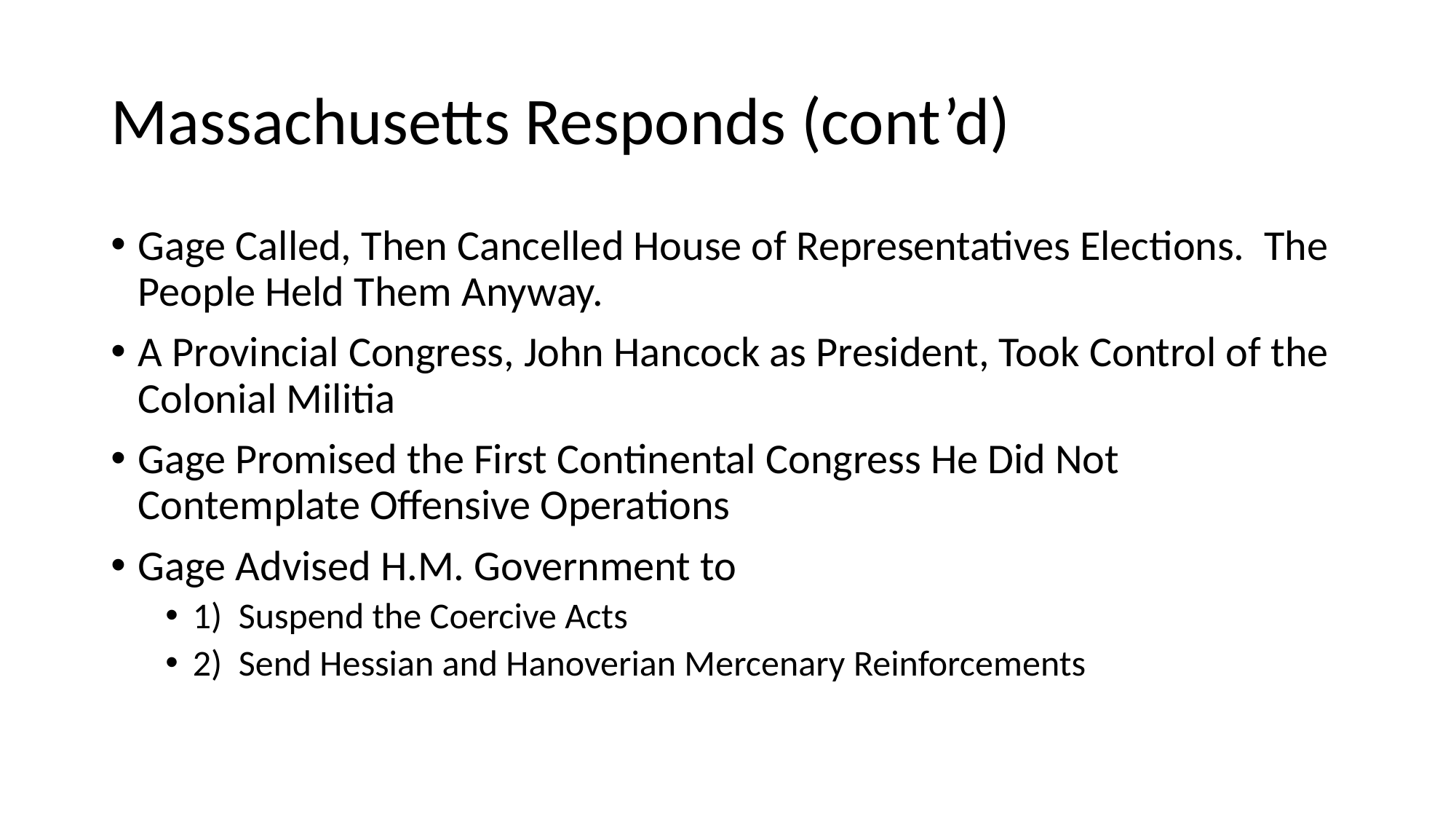

# Massachusetts Responds (cont’d)
Gage Called, Then Cancelled House of Representatives Elections.  The People Held Them Anyway.
A Provincial Congress, John Hancock as President, Took Control of the Colonial Militia
Gage Promised the First Continental Congress He Did Not Contemplate Offensive Operations
Gage Advised H.M. Government to
1)  Suspend the Coercive Acts
2)  Send Hessian and Hanoverian Mercenary Reinforcements